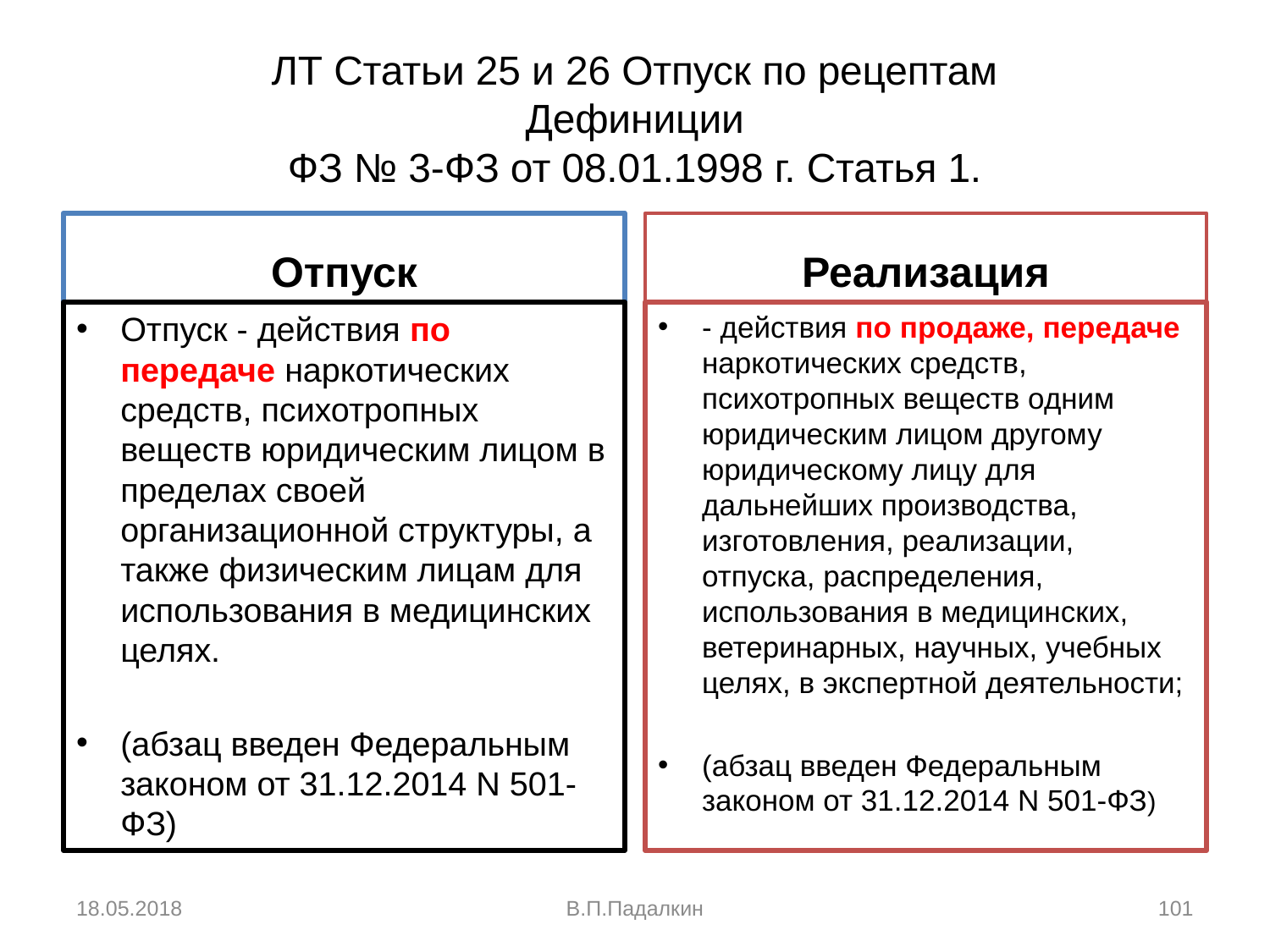

# ЛТ Статьи 25 и 26 Отпуск по рецептам Дефиниции ФЗ № 3-ФЗ от 08.01.1998 г. Статья 1.
Отпуск
Реализация
Отпуск - действия по передаче наркотических средств, психотропных веществ юридическим лицом в пределах своей организационной структуры, а также физическим лицам для использования в медицинских целях.

(абзац введен Федеральным законом от 31.12.2014 N 501-ФЗ)

- действия по продаже, передаче наркотических средств, психотропных веществ одним юридическим лицом другому юридическому лицу для дальнейших производства, изготовления, реализации, отпуска, распределения, использования в медицинских, ветеринарных, научных, учебных целях, в экспертной деятельности;

(абзац введен Федеральным законом от 31.12.2014 N 501-ФЗ)

18.05.2018
В.П.Падалкин
101